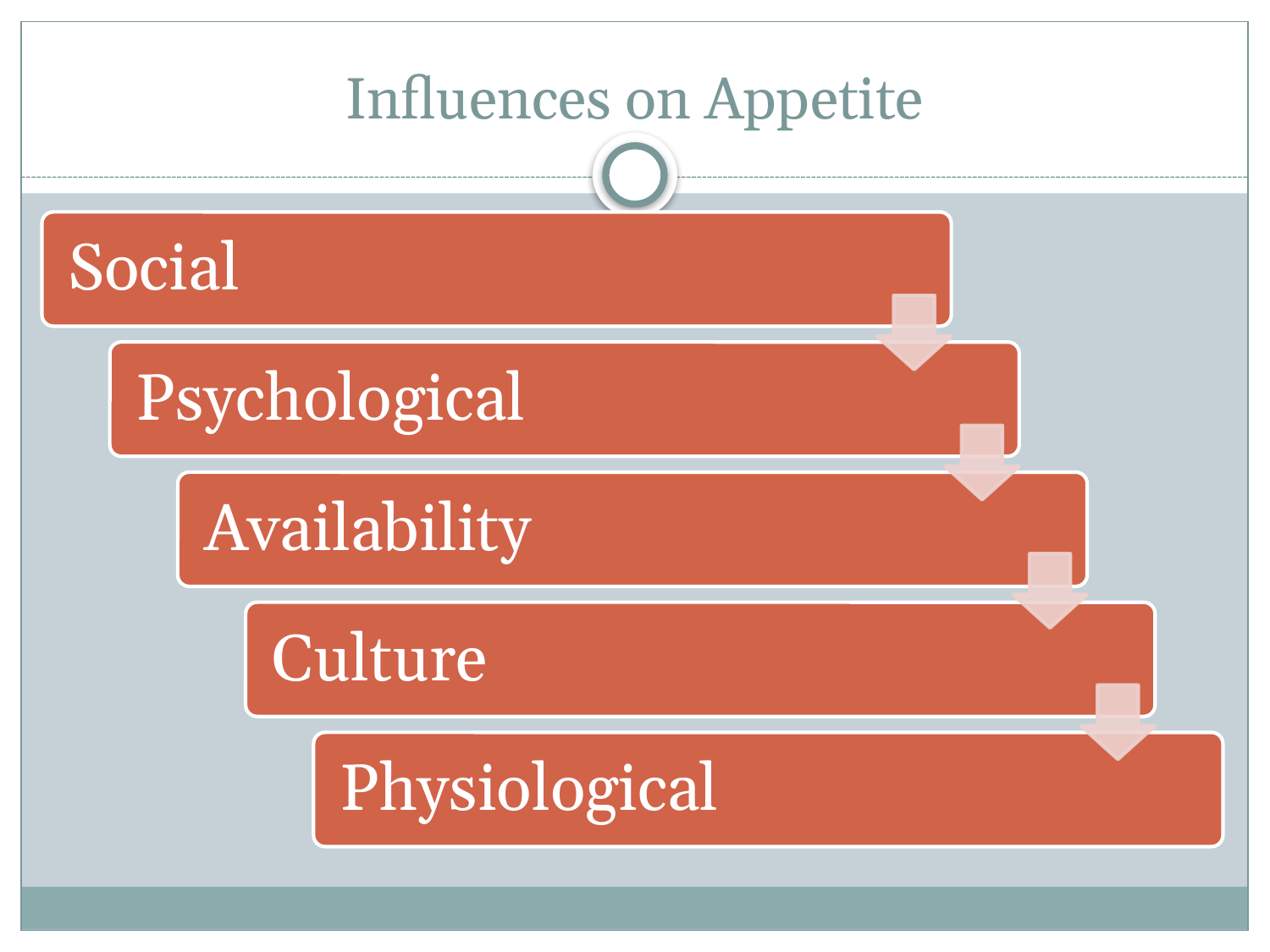

# Influences on Appetite
Social
Psychological
Availability
Culture
Physiological